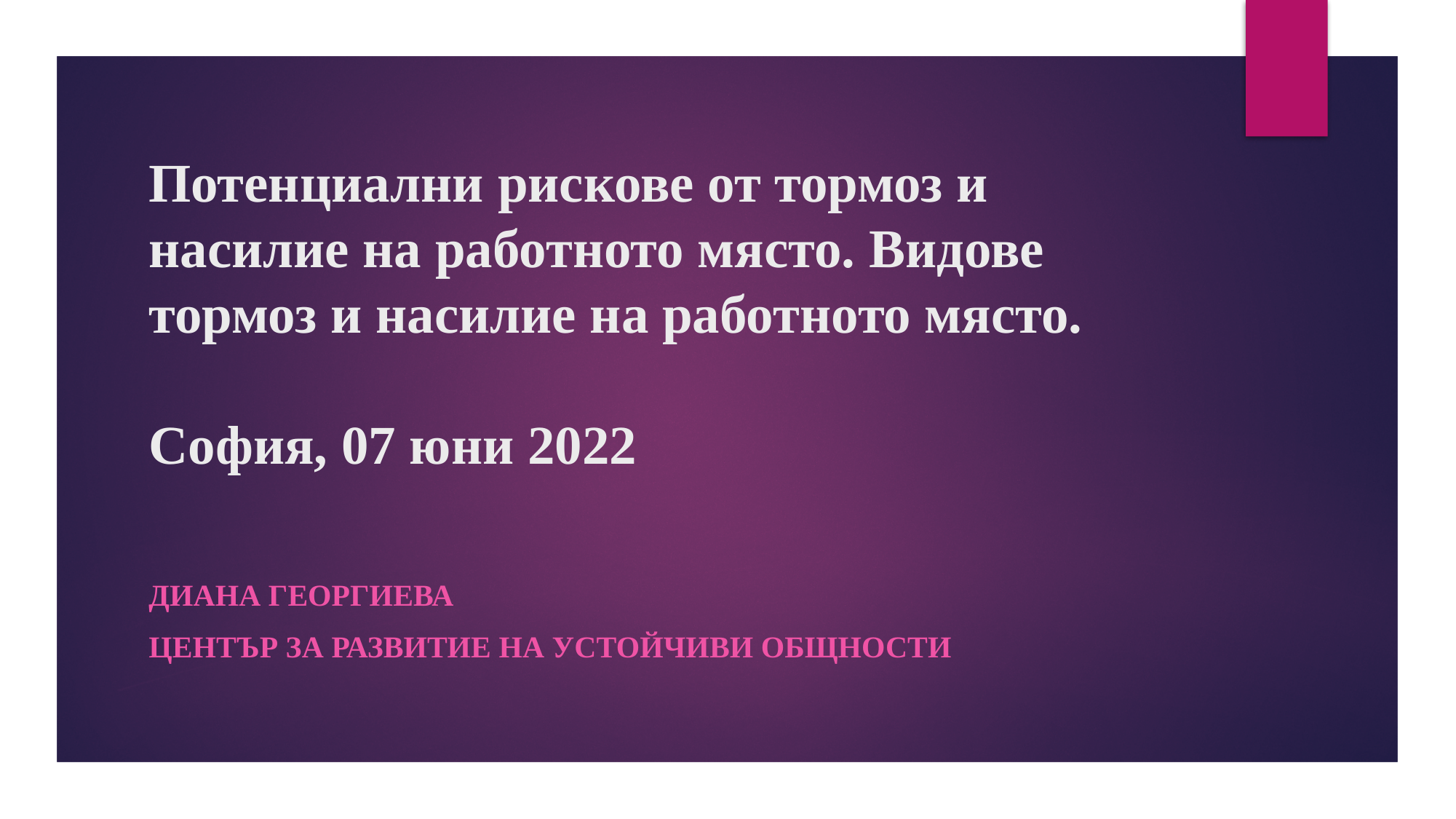

# Потенциални рискове от тормоз и насилие на работното място. Видове тормоз и насилие на работното място. София, 07 юни 2022
Диана Георгиева
Център за развитие на устойчиви общности